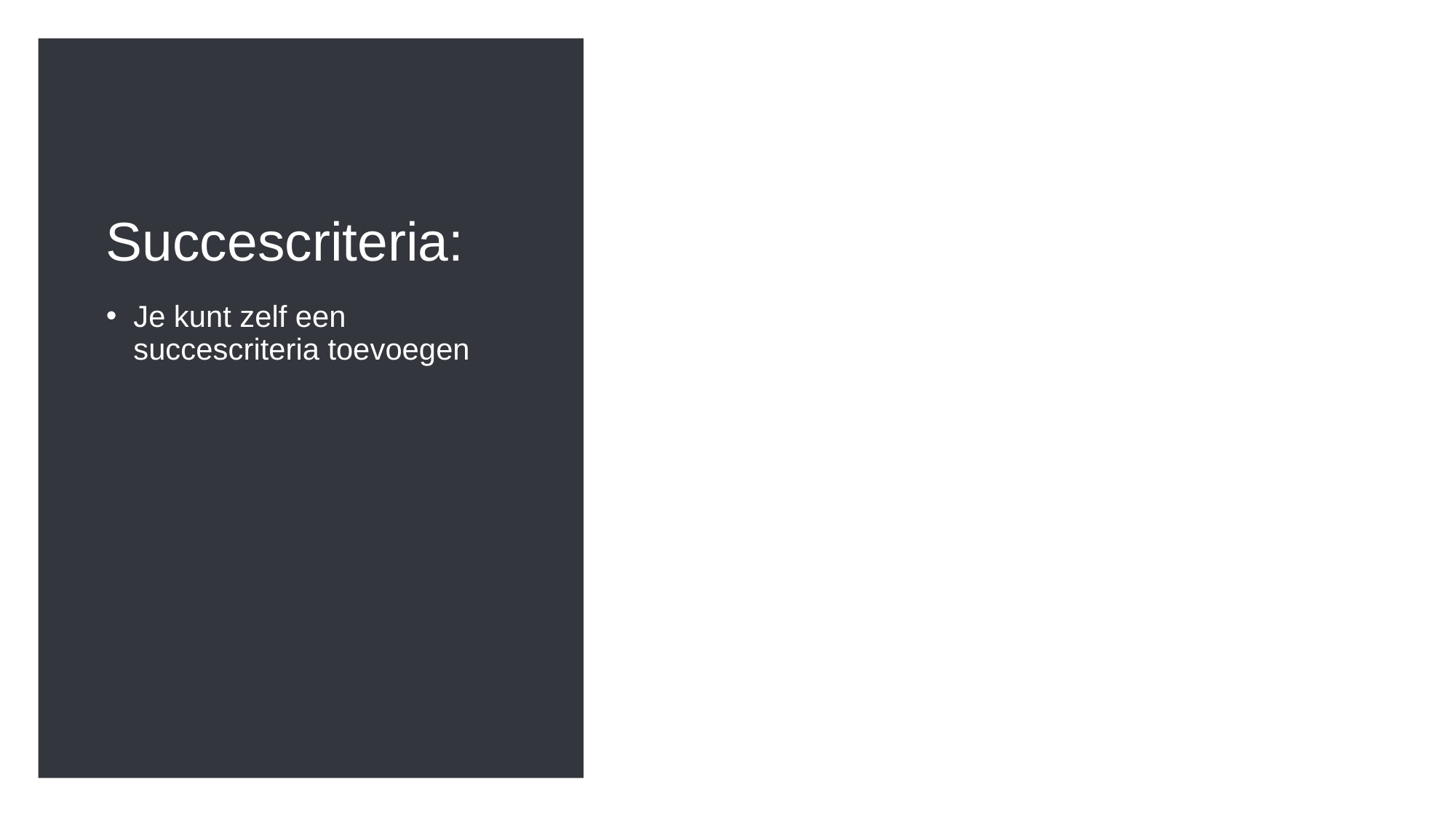

# Succescriteria:
Je kunt zelf een succescriteria toevoegen